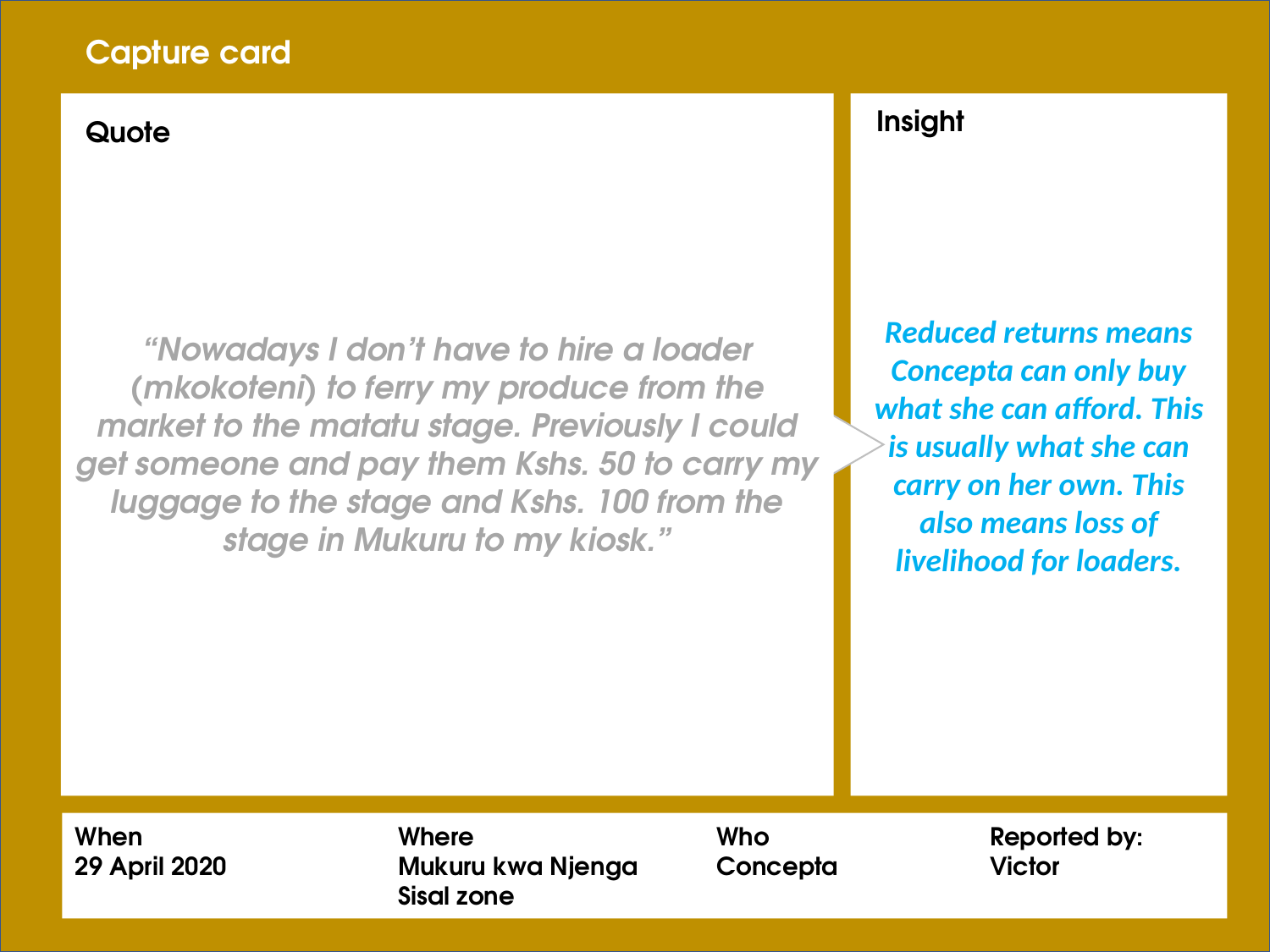

Capture card

Reduced returns means Concepta can only buy what she can afford. This is usually what she can carry on her own. This also means loss of livelihood for loaders.
Insight
Quote
“Nowadays I don’t have to hire a loader (mkokoteni) to ferry my produce from the market to the matatu stage. Previously I could get someone and pay them Kshs. 50 to carry my luggage to the stage and Kshs. 100 from the stage in Mukuru to my kiosk.”

When
29 April 2020
Where
Mukuru kwa Njenga
Sisal zone

Who
Concepta
Reported by:
Victor